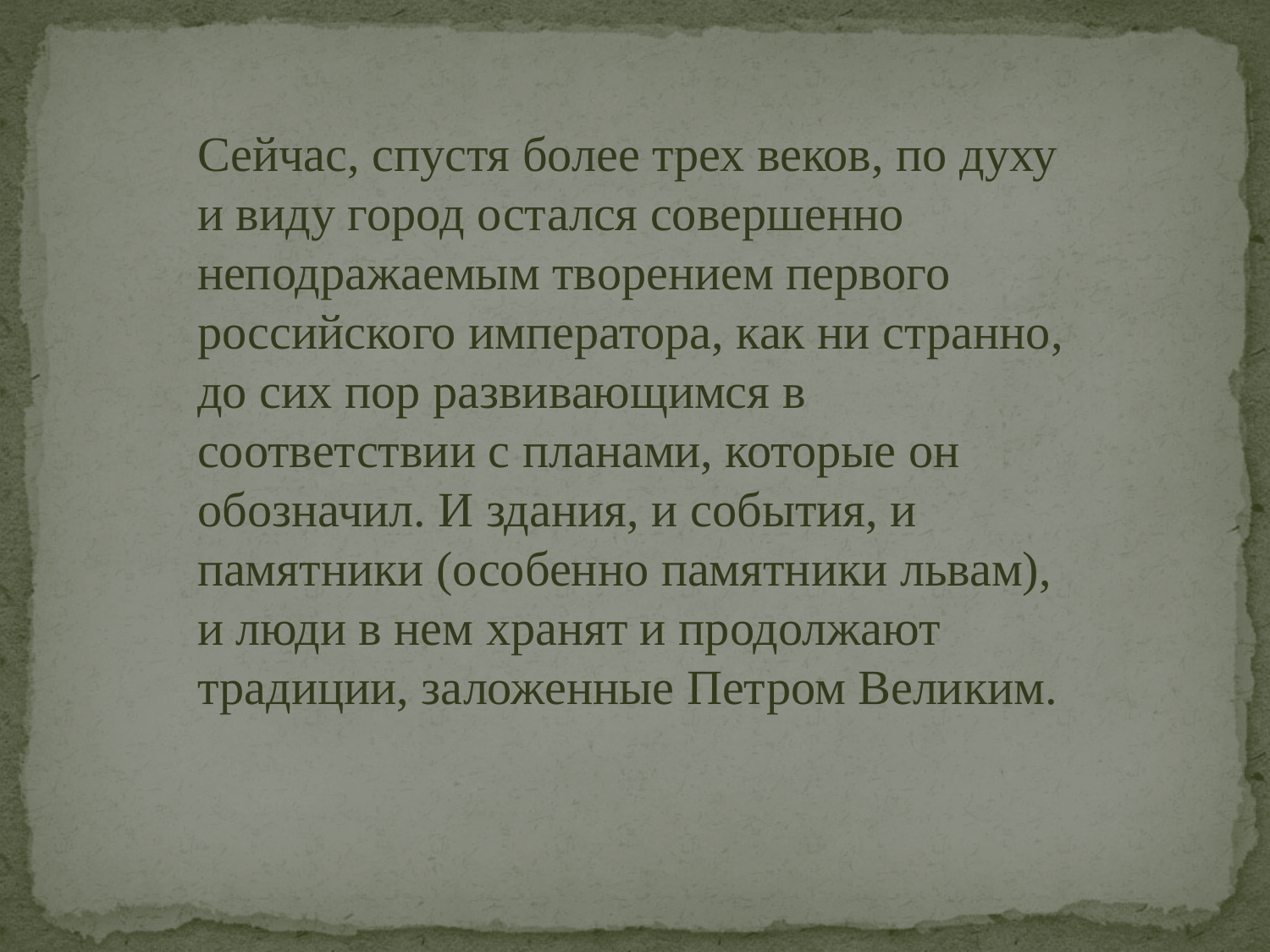

Сейчас, спустя более трех веков, по духу и виду город остался совершенно неподражаемым творением первого российского императора, как ни странно, до сих пор развивающимся в соответствии с планами, которые он обозначил. И здания, и события, и памятники (особенно памятники львам), и люди в нем хранят и продолжают традиции, заложенные Петром Великим.